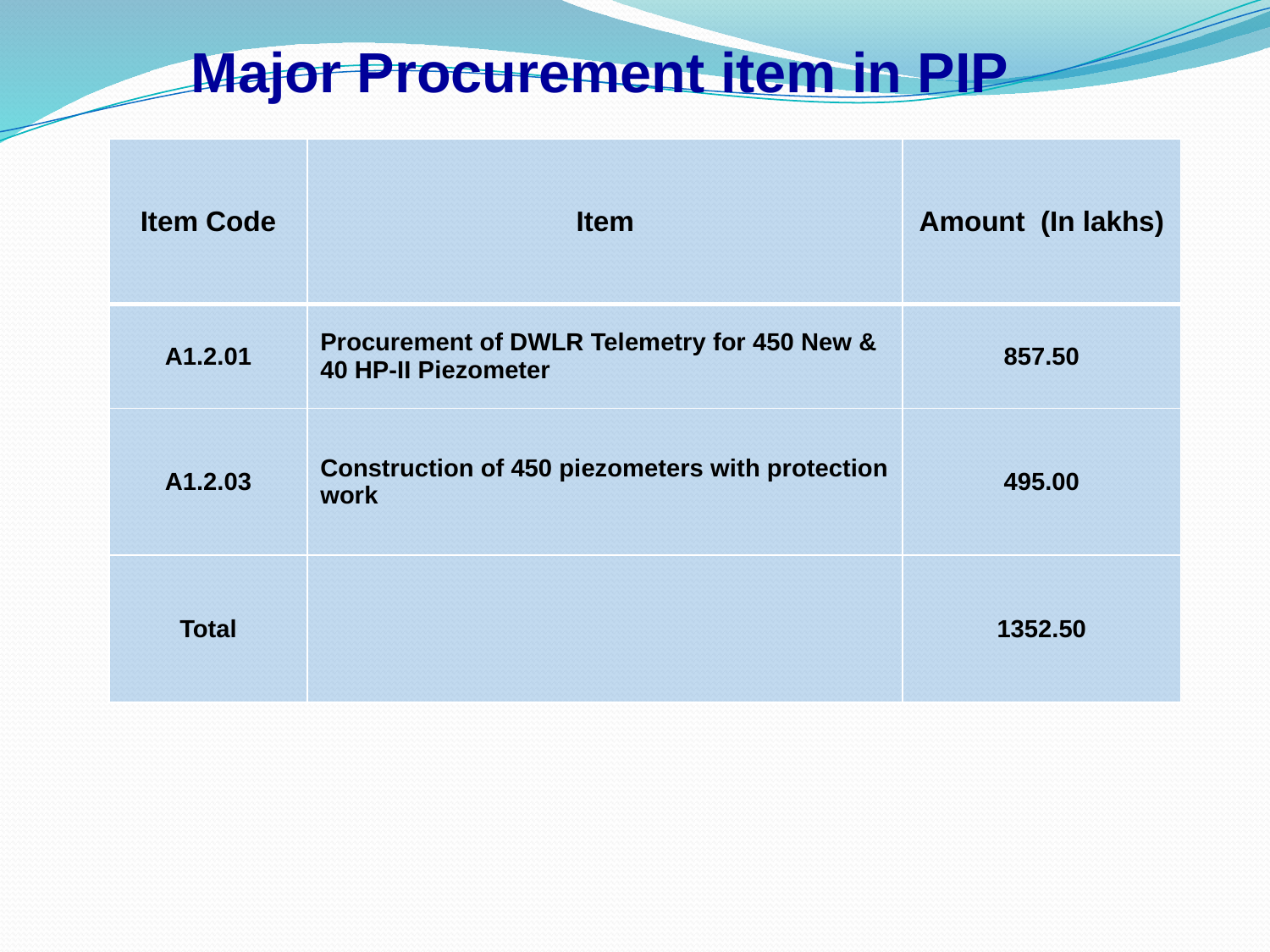

Major Procurement item in PIP
| Item Code | Item | Amount (In lakhs) |
| --- | --- | --- |
| A1.2.01 | Procurement of DWLR Telemetry for 450 New & 40 HP-II Piezometer | 857.50 |
| A1.2.03 | Construction of 450 piezometers with protection work | 495.00 |
| Total |  | 1352.50 |